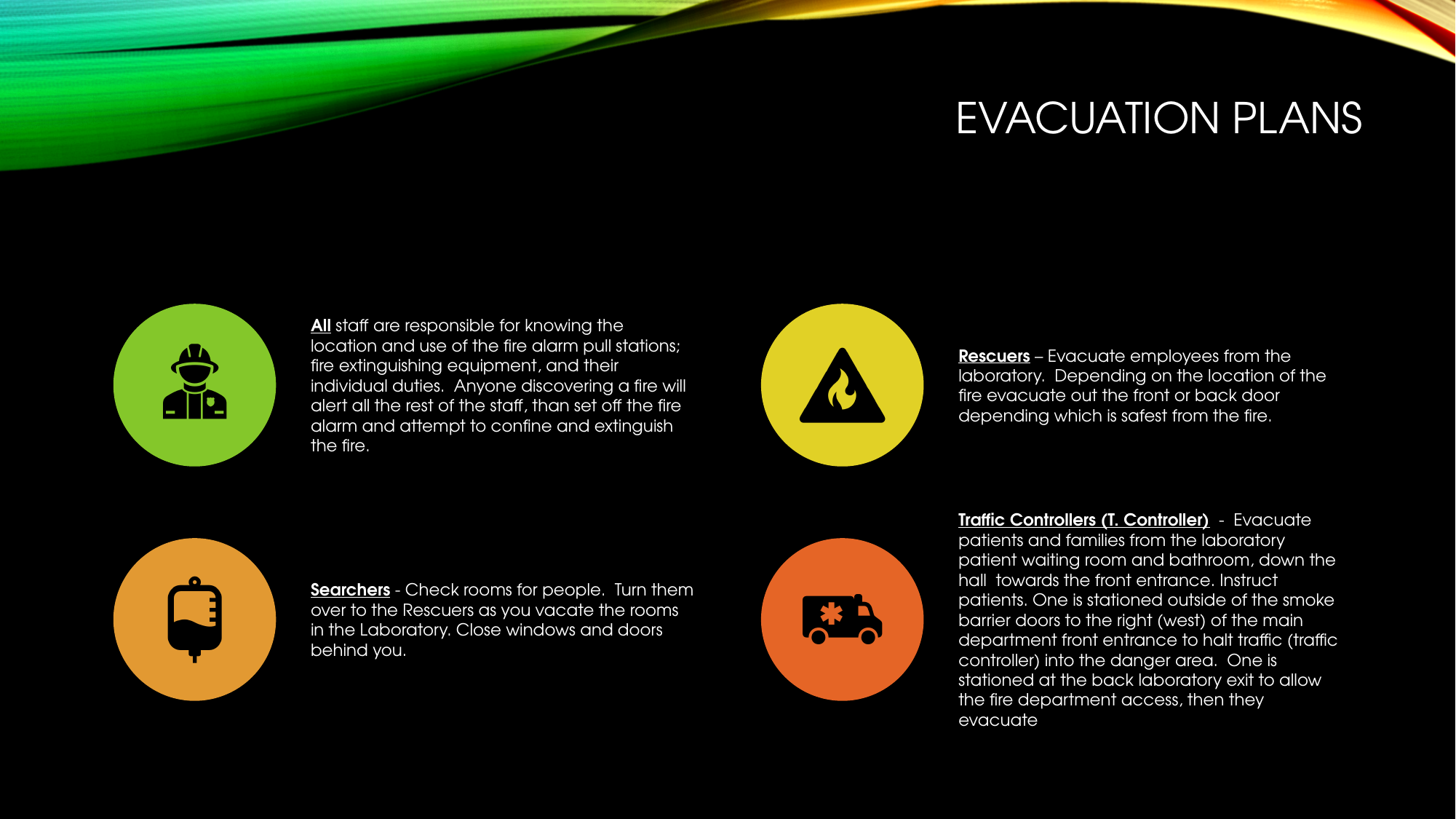

# Evacuation Plans
All staff are responsible for knowing the location and use of the fire alarm pull stations; fire extinguishing equipment, and their individual duties.  Anyone discovering a fire will alert all the rest of the staff, than set off the fire alarm and attempt to confine and extinguish the fire.
Rescuers – Evacuate employees from the laboratory.  Depending on the location of the fire evacuate out the front or back door depending which is safest from the fire.
Searchers - Check rooms for people.  Turn them over to the Rescuers as you vacate the rooms in the Laboratory. Close windows and doors behind you.
Traffic Controllers (T. Controller)  -  Evacuate patients and families from the laboratory patient waiting room and bathroom, down the hall  towards the front entrance. Instruct patients. One is stationed outside of the smoke barrier doors to the right (west) of the main department front entrance to halt traffic (traffic controller) into the danger area.  One is stationed at the back laboratory exit to allow the fire department access, then they evacuate